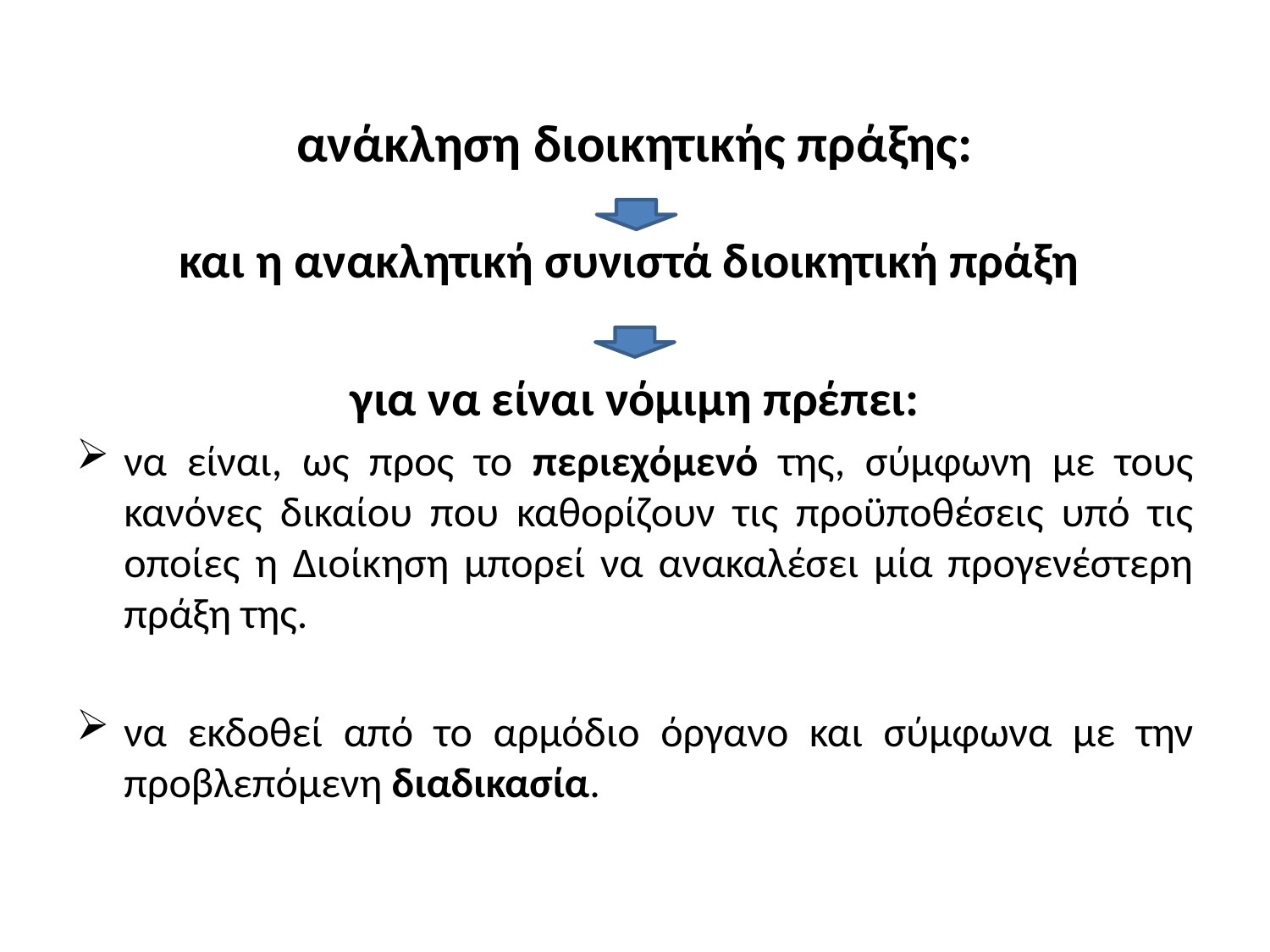

# ανάκληση διοικητικής πράξης:

και η ανακλητική συνιστά διοικητική πράξη

για να είναι νόμιμη πρέπει:
να είναι, ως προς το περιεχόμενό της, σύμφωνη με τους κανόνες δικαίου που καθορίζουν τις προϋποθέσεις υπό τις οποίες η Διοίκηση μπορεί να ανακαλέσει μία προγενέστερη πράξη της.

να εκδοθεί από το αρμόδιο όργανο και σύμφωνα με την προβλεπόμενη διαδικασία.